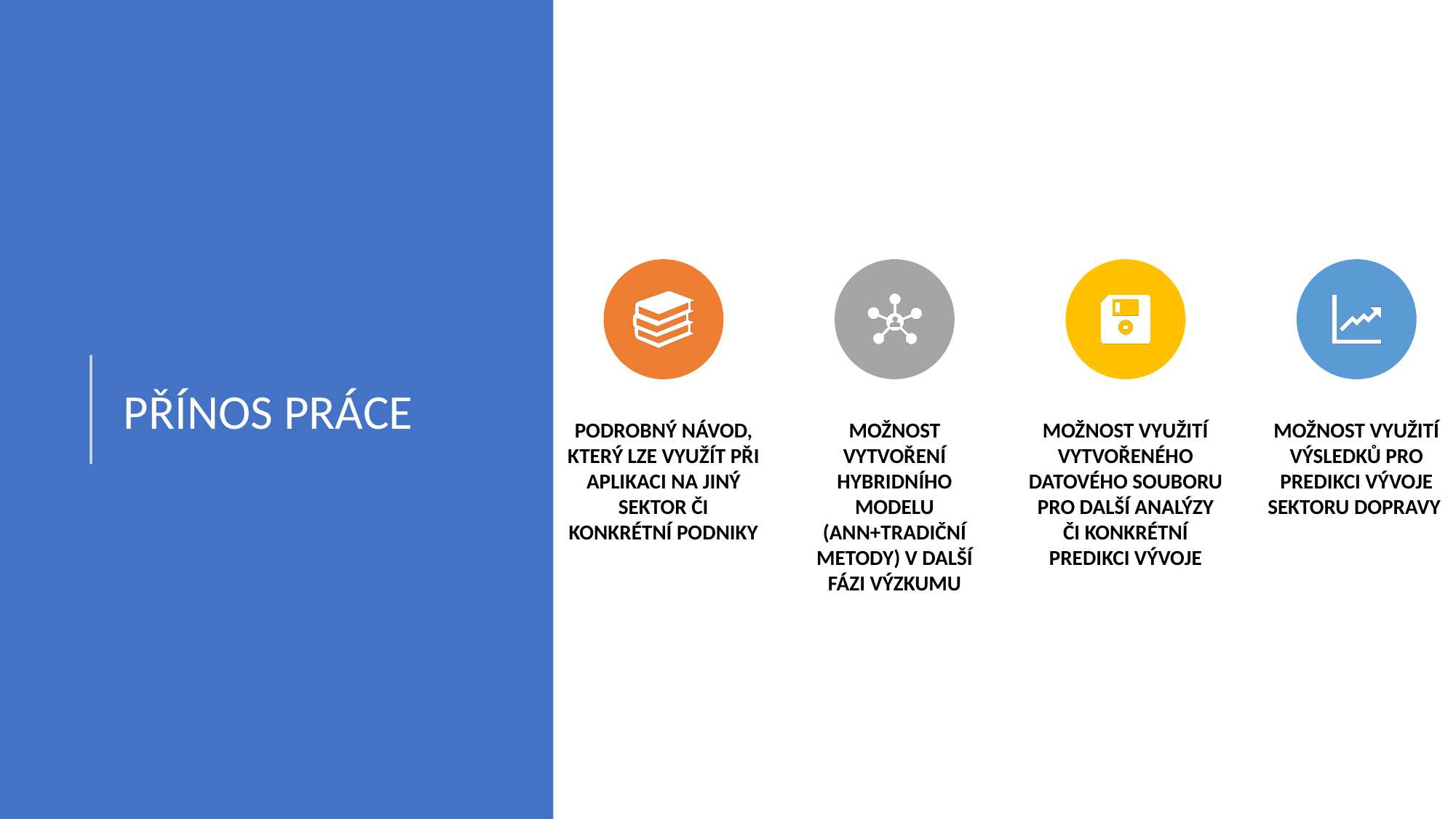

# PŘÍNOS PRÁCE
Podrobný návod, který lze využít při aplikaci na jiný sektor či konkrétní podniky
Možnost vytvoření hybridního modelu (ANN+tradiční metody) v další fázi výzkumu
Možnost Využití vytvořeného datového souboru pro další analýzy či konkrétní predikci vývoje
Možnost využití výsledků pro predikci vývoje sektoru dopravy